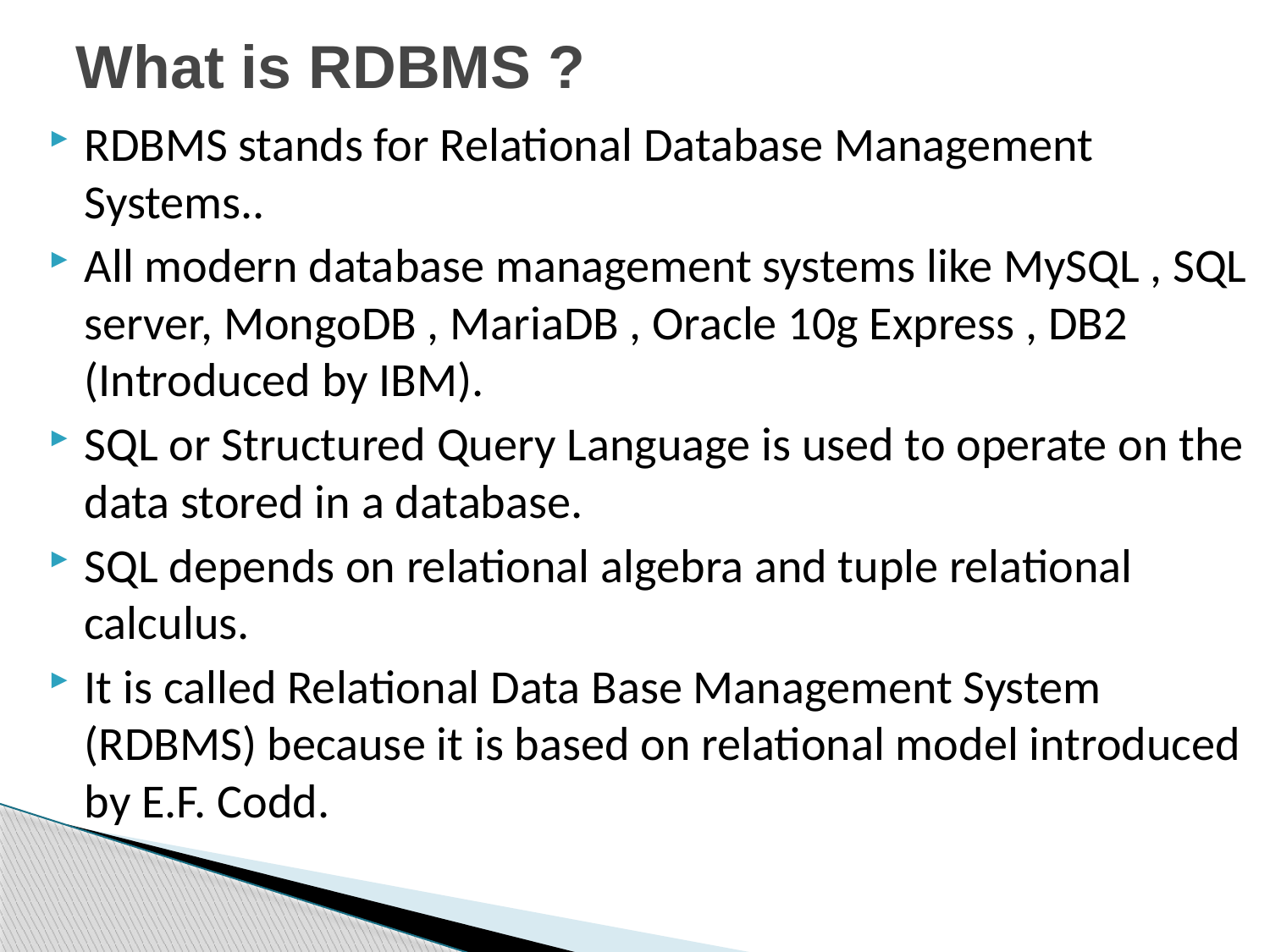

# What is RDBMS ?
RDBMS stands for Relational Database Management Systems..
All modern database management systems like MySQL , SQL server, MongoDB , MariaDB , Oracle 10g Express , DB2 (Introduced by IBM).
SQL or Structured Query Language is used to operate on the data stored in a database.
SQL depends on relational algebra and tuple relational calculus.
It is called Relational Data Base Management System (RDBMS) because it is based on relational model introduced by E.F. Codd.